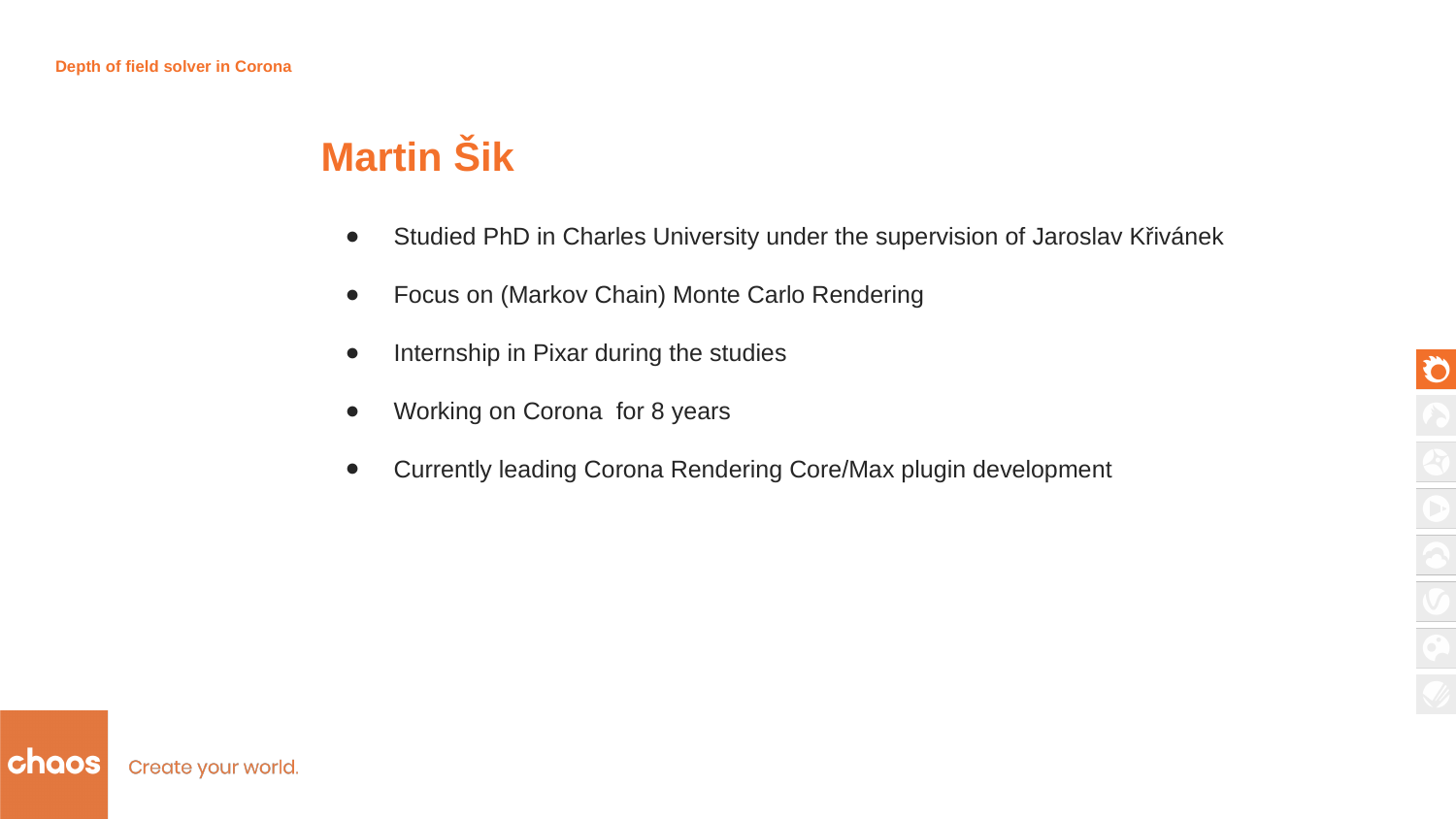

Depth of field solver in Corona
Martin Šik
Studied PhD in Charles University under the supervision of Jaroslav Křivánek

Focus on (Markov Chain) Monte Carlo Rendering

Internship in Pixar during the studies

Working on Corona  for 8 years

Currently leading Corona Rendering Core/Max plugin development